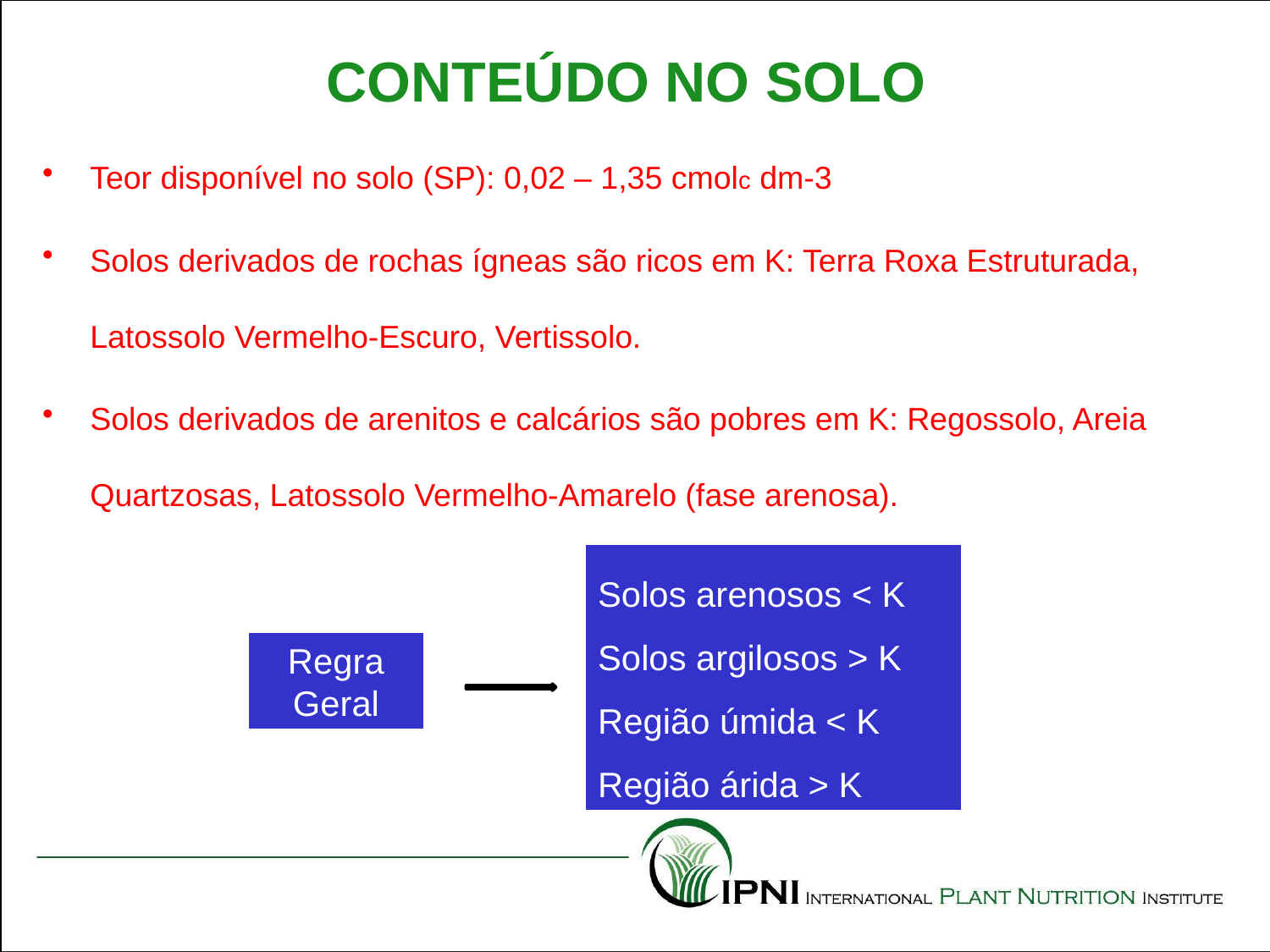

# CONTEÚDO NO SOLO
Teor disponível no solo (SP): 0,02 – 1,35 cmolc dm-3
Solos derivados de rochas ígneas são ricos em K: Terra Roxa Estruturada, Latossolo Vermelho-Escuro, Vertissolo.
Solos derivados de arenitos e calcários são pobres em K: Regossolo, Areia Quartzosas, Latossolo Vermelho-Amarelo (fase arenosa).

Solos arenosos < K
Solos argilosos > K
Região úmida < K
Região árida > K
Regra Geral